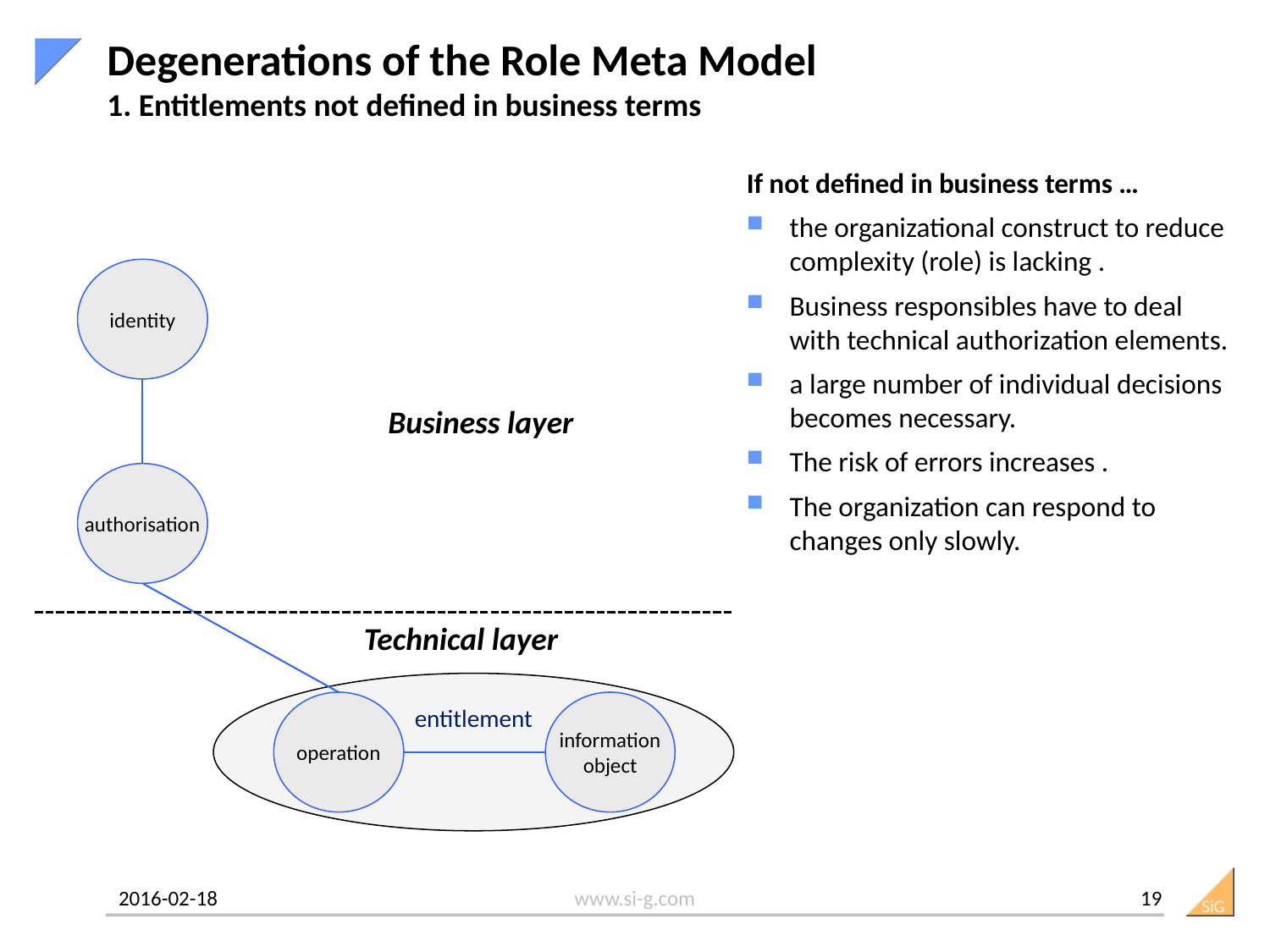

# Degenerations of the Role Meta Model 1. Entitlements not defined in business terms
If not defined in business terms …
the organizational construct to reduce complexity (role) is lacking .
Business responsibles have to deal with technical authorization elements.
a large number of individual decisions becomes necessary.
The risk of errors increases .
The organization can respond to changes only slowly.
identity
Business layer
authorisation
Is assigned 1:n
Technical layer
entitlement
operation
information
object
19
2016-02-18
www.si-g.com